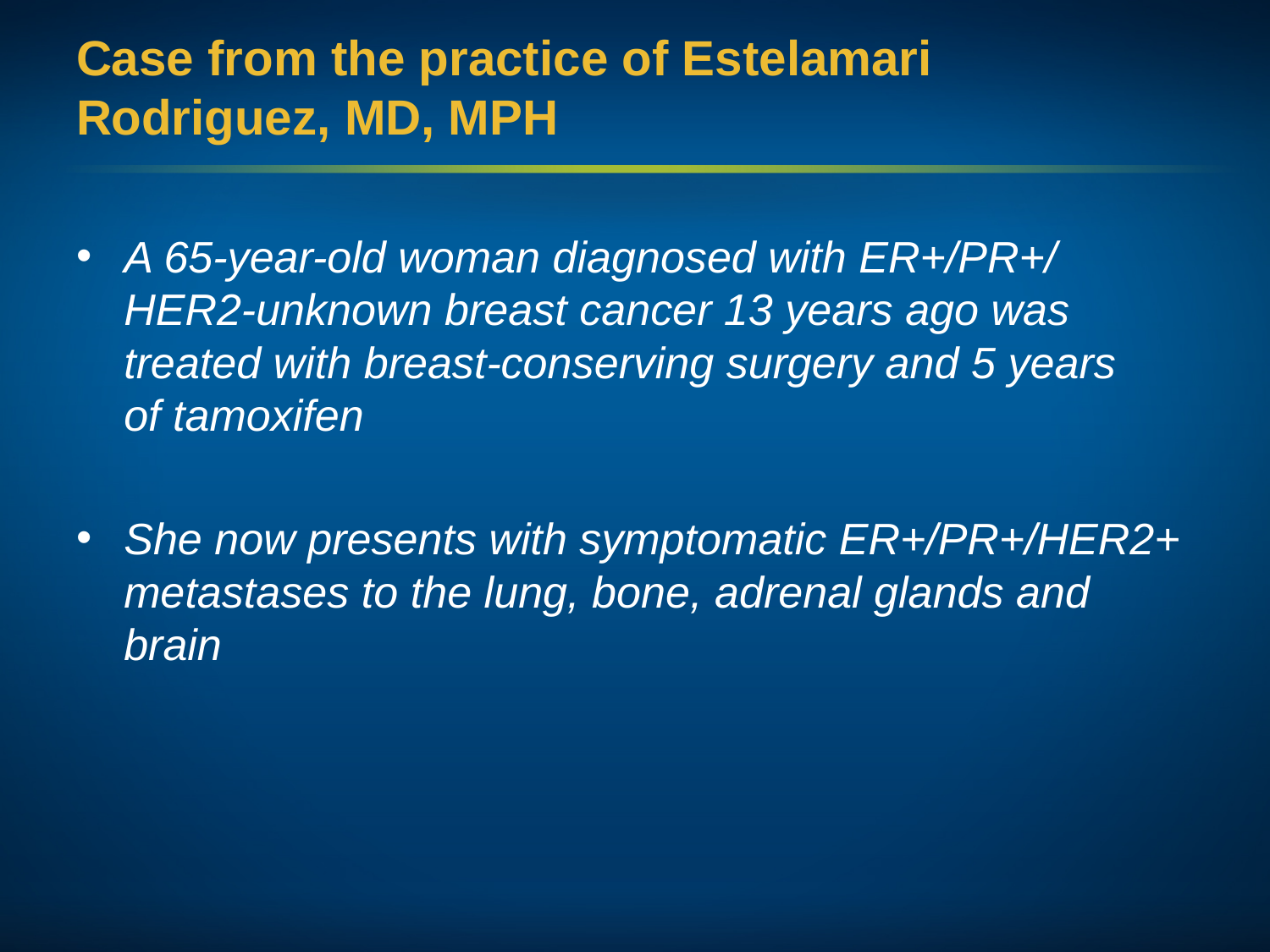

# Case from the practice of Estelamari Rodriguez, MD, MPH
A 65-year-old woman diagnosed with ER+/PR+/
HER2-unknown breast cancer 13 years ago was treated with breast-conserving surgery and 5 years
of tamoxifen

She now presents with symptomatic ER+/PR+/HER2+ metastases to the lung, bone, adrenal glands and brain